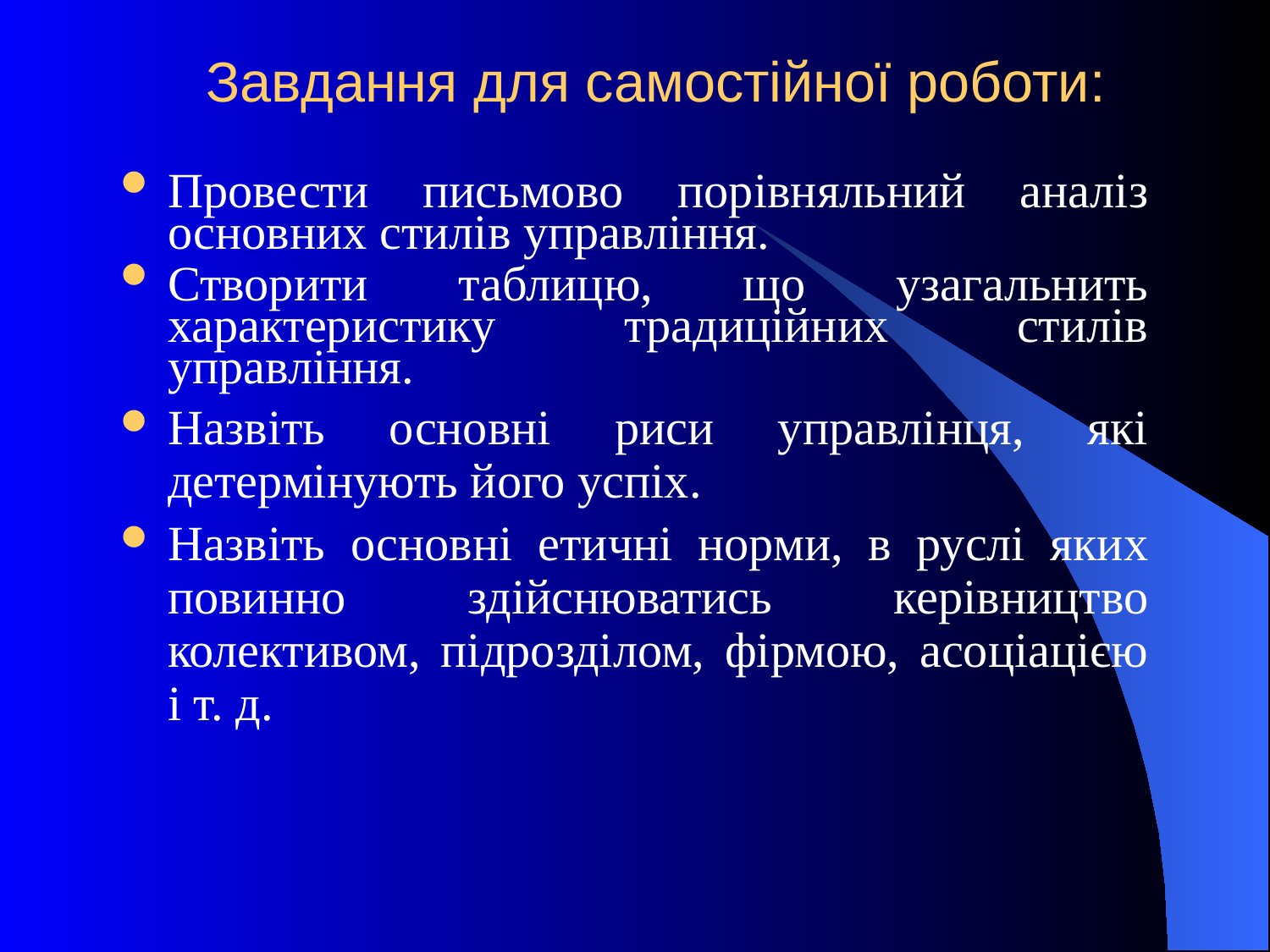

# Завдання для самостійної роботи:
Провести письмово порівняльний аналіз основних стилів управління.
Створити таблицю, що узагальнить характеристику традиційних стилів управління.
Назвіть основні риси управлінця, які детермінують його успіх.
Назвіть основні етичні норми, в руслі яких повинно здійснюватись керівництво колективом, підрозділом, фірмою, асоціацією і т. д.